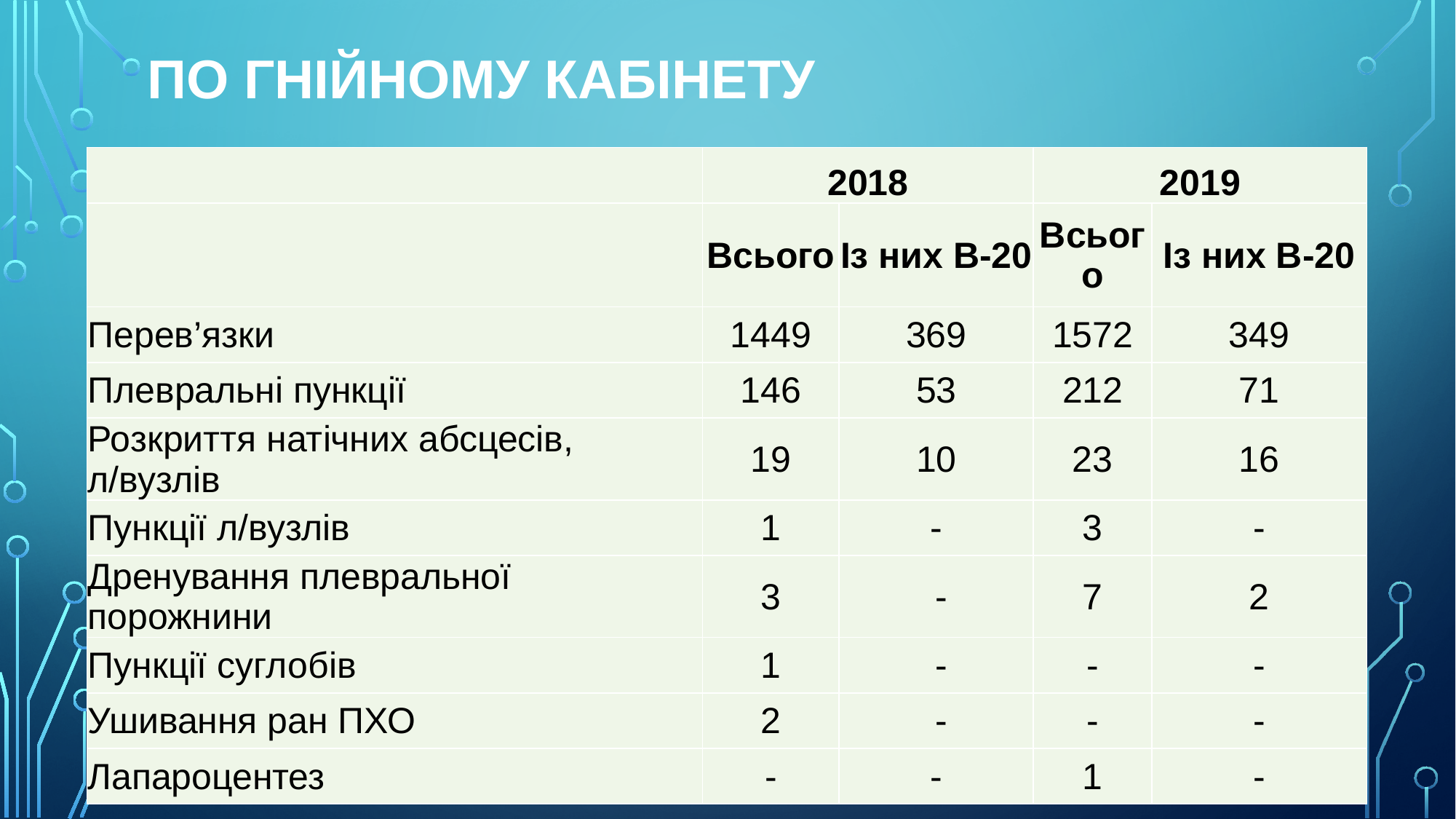

# По гнійному кабінету
|  | 2018 |  | 2019 |  |
| --- | --- | --- | --- | --- |
|  | Всього | Із них В-20 | Всього | Із них В-20 |
| Перев’язки | 1449 | 369 | 1572 | 349 |
| Плевральні пункції | 146 | 53 | 212 | 71 |
| Розкриття натічних абсцесів, л/вузлів | 19 | 10 | 23 | 16 |
| Пункції л/вузлів | 1 | - | 3 | - |
| Дренування плевральної порожнини | 3 | - | 7 | 2 |
| Пункції суглобів | 1 | - | - | - |
| Ушивання ран ПХО | 2 | - | - | - |
| Лапароцентез | - | - | 1 | - |